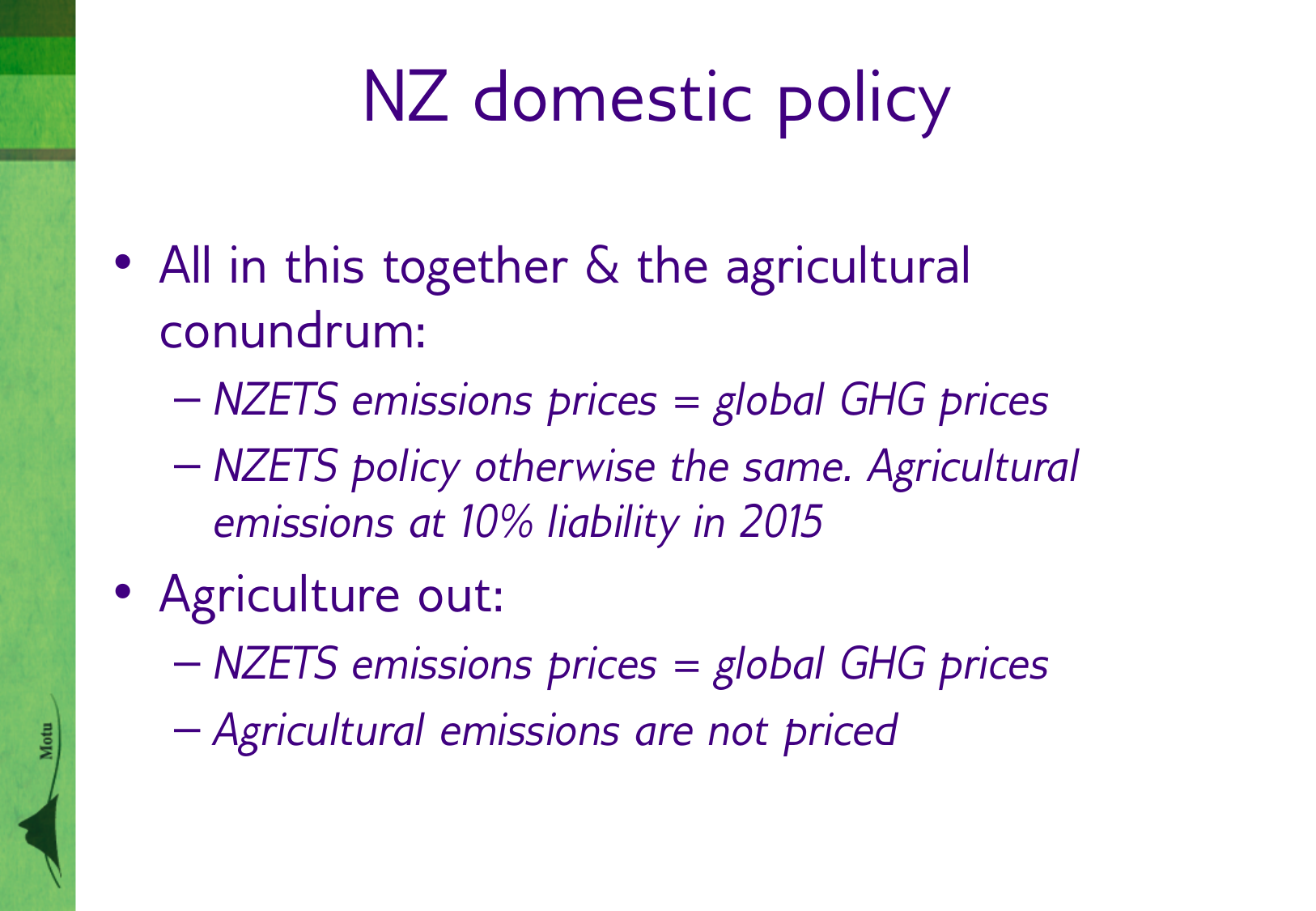

# NZ domestic policy
All in this together & the agricultural conundrum:
NZETS emissions prices = global GHG prices
NZETS policy otherwise the same. Agricultural emissions at 10% liability in 2015
Agriculture out:
NZETS emissions prices = global GHG prices
Agricultural emissions are not priced